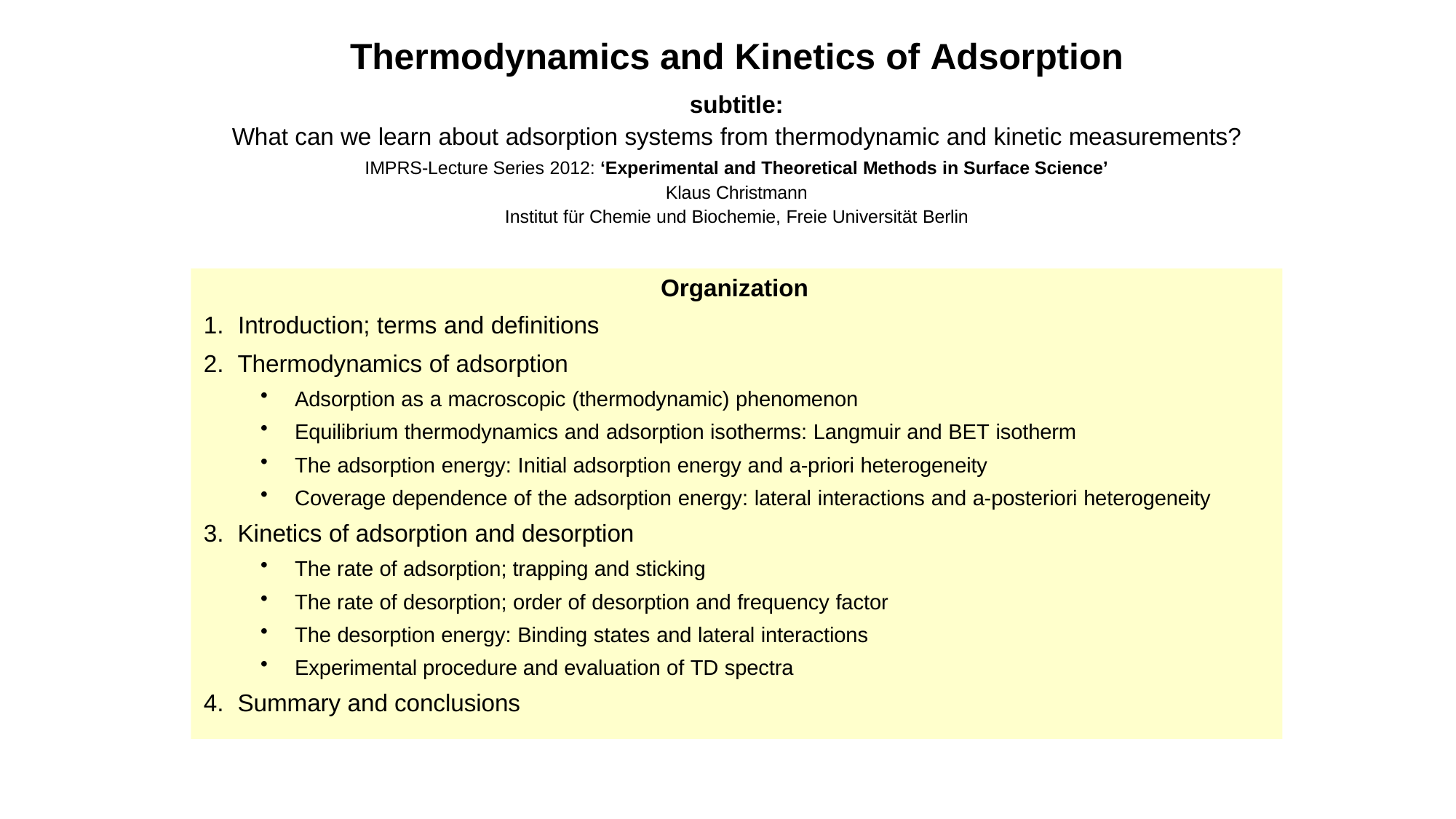

Thermodynamics and Kinetics of Adsorption
subtitle:
What can we learn about adsorption systems from thermodynamic and kinetic measurements?
IMPRS-Lecture Series 2012: ‘Experimental and Theoretical Methods in Surface Science’
Klaus Christmann
Institut für Chemie und Biochemie, Freie Universität Berlin
Organization
Introduction; terms and definitions
Thermodynamics of adsorption
Adsorption as a macroscopic (thermodynamic) phenomenon
Equilibrium thermodynamics and adsorption isotherms: Langmuir and BET isotherm
The adsorption energy: Initial adsorption energy and a-priori heterogeneity
Coverage dependence of the adsorption energy: lateral interactions and a-posteriori heterogeneity
Kinetics of adsorption and desorption
The rate of adsorption; trapping and sticking
The rate of desorption; order of desorption and frequency factor
The desorption energy: Binding states and lateral interactions
Experimental procedure and evaluation of TD spectra
Summary and conclusions